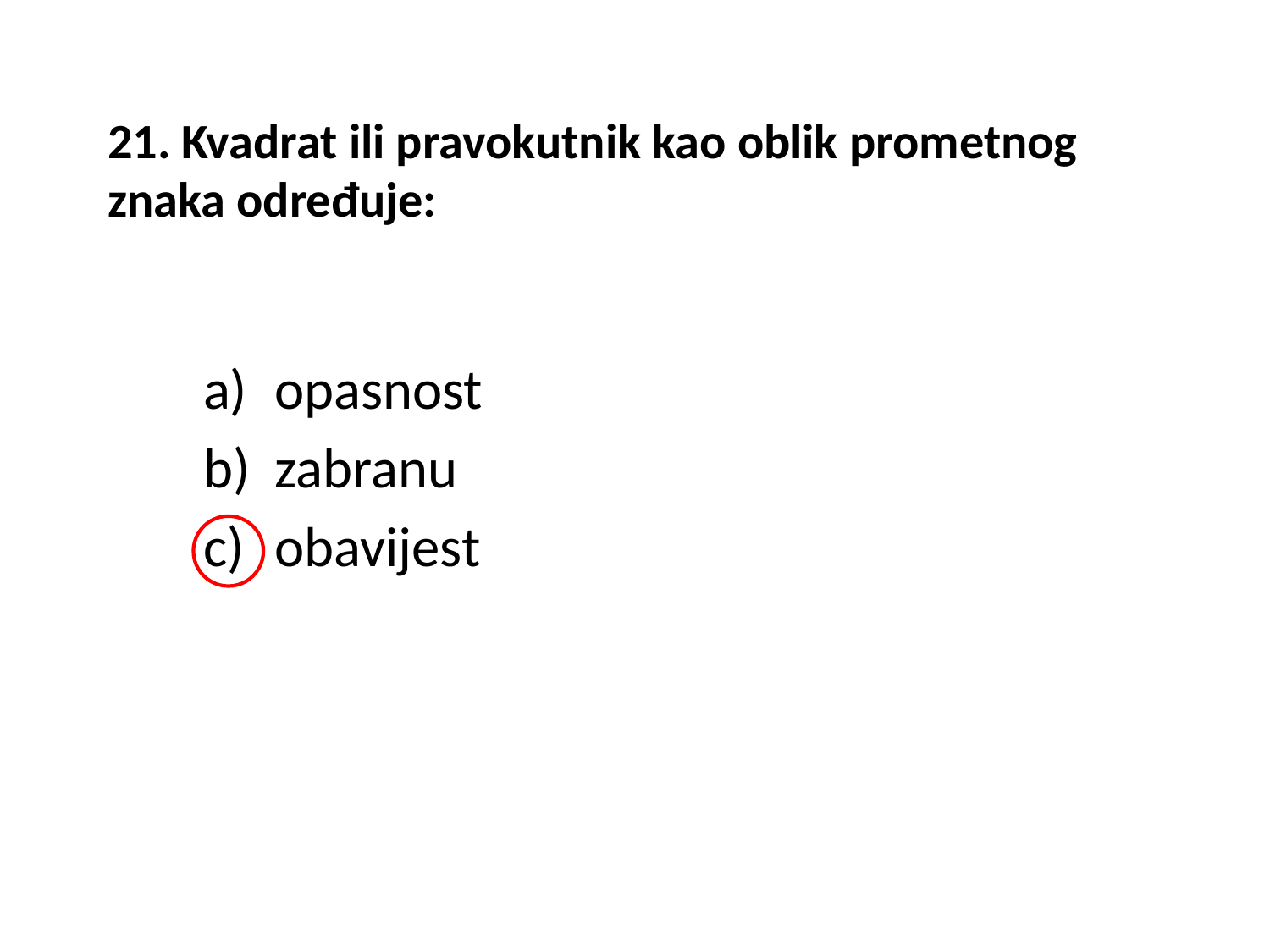

# 21. Kvadrat ili pravokutnik kao oblik prometnog znaka određuje:
opasnost
zabranu
obavijest